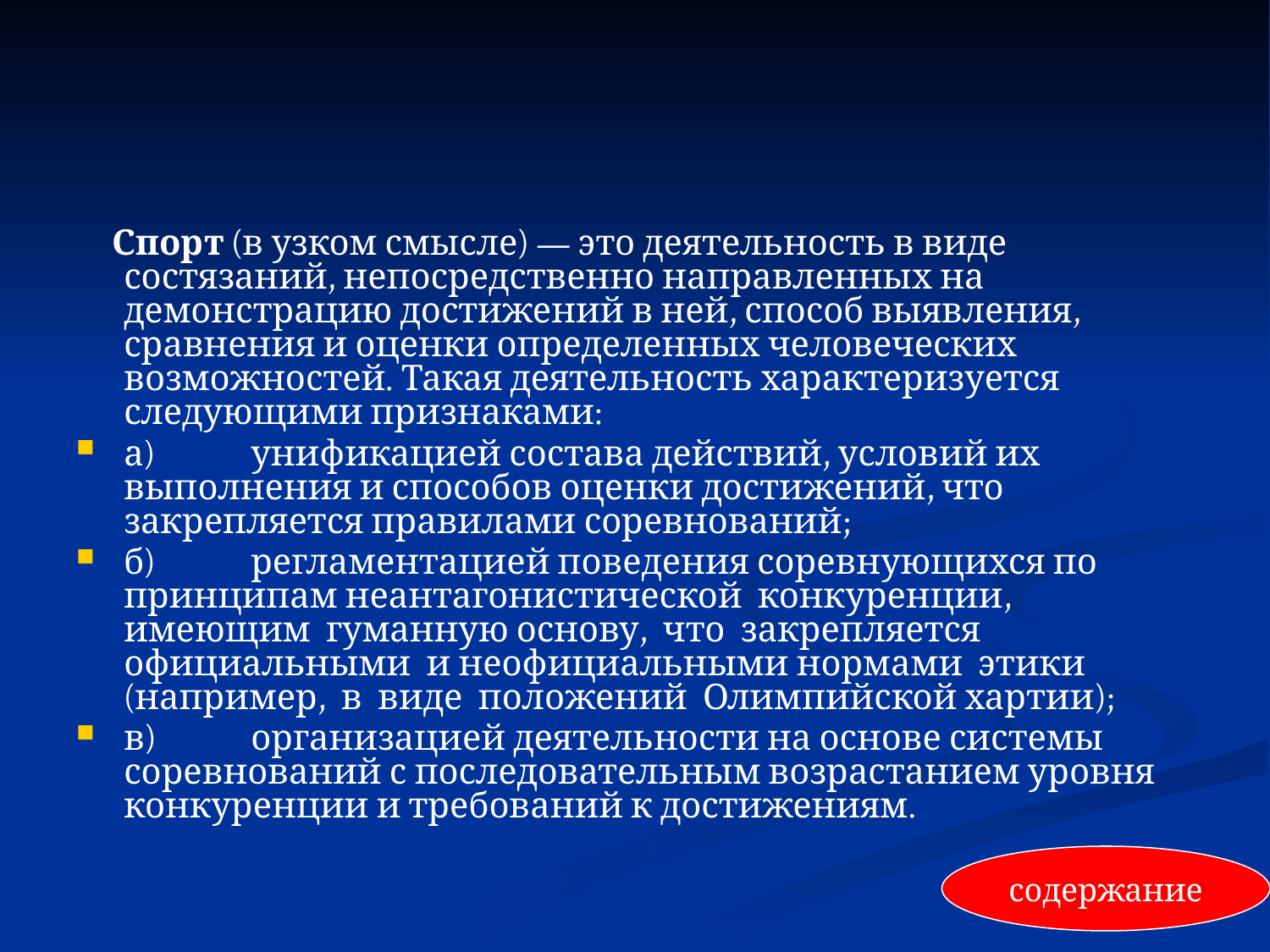

#
     Спорт (в узком смысле) — это деятельность в виде состязаний, непосредственно направленных на демонстрацию достижений в ней, способ выявления, сравнения и оценки определенных человеческих возможностей. Такая деятельность характеризуется следующими признаками:
а)	унификацией состава действий, условий их выполнения и способов оценки достижений, что закрепляется правилами соревнований;
б)	регламентацией поведения соревнующихся по принципам неантагонистической  конкуренции,  имеющим  гуманную основу,  что  закрепляется  официальными  и неофициальными нормами  этики  (например,  в  виде  положений  Олимпийской хартии);
в)	организацией деятельности на основе системы соревнований с последовательным возрастанием уровня конкуренции и требований к достижениям.
содержание